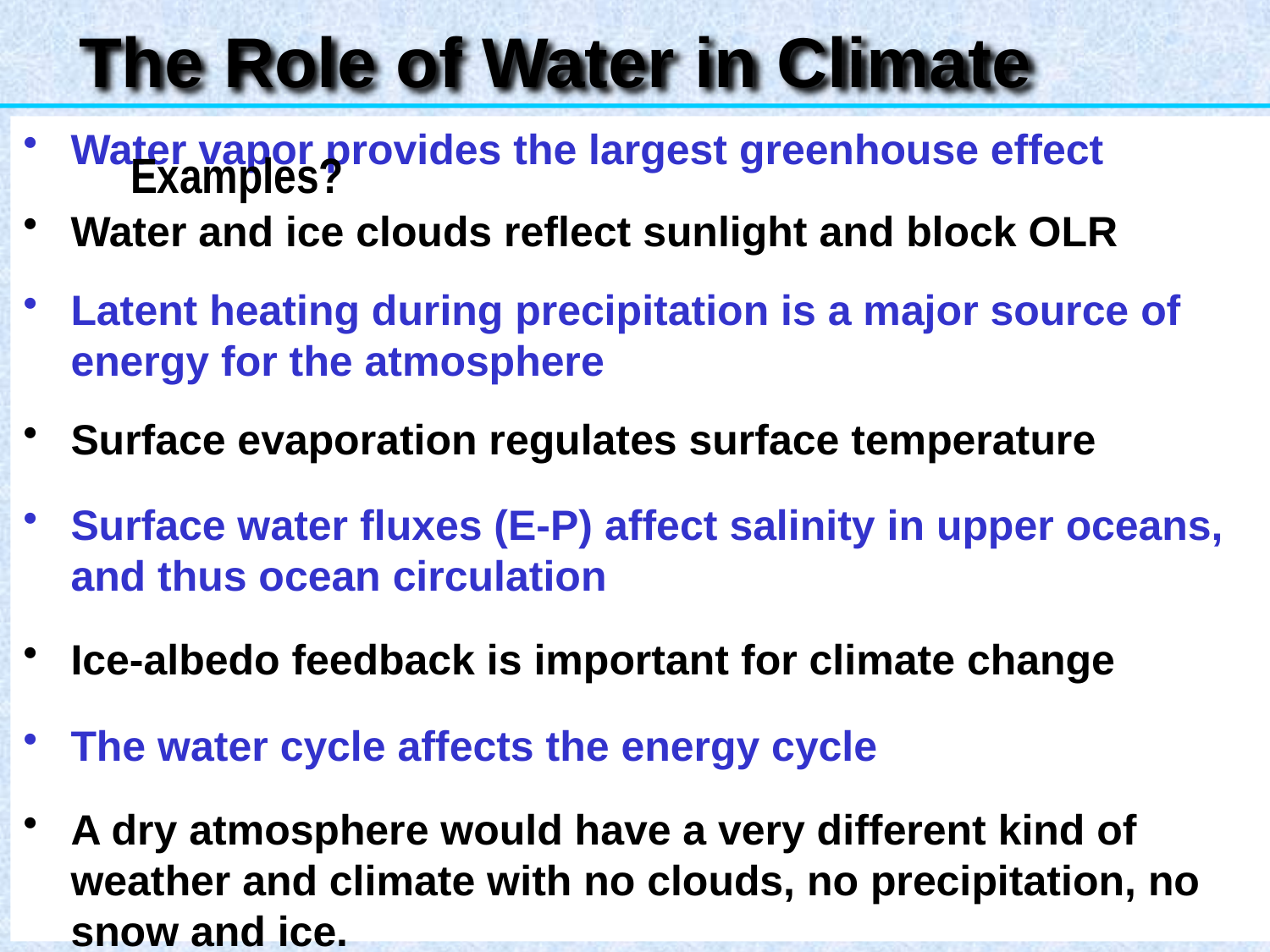

The Role of Water in Climate

Water vapor provides the largest greenhouse effect

Water and ice clouds reflect sunlight and block OLR

Latent heating during precipitation is a major source of energy for the atmosphere

Surface evaporation regulates surface temperature

Surface water fluxes (E-P) affect salinity in upper oceans, and thus ocean circulation

Ice-albedo feedback is important for climate change

The water cycle affects the energy cycle

A dry atmosphere would have a very different kind of weather and climate with no clouds, no precipitation, no snow and ice.

Examples?

4